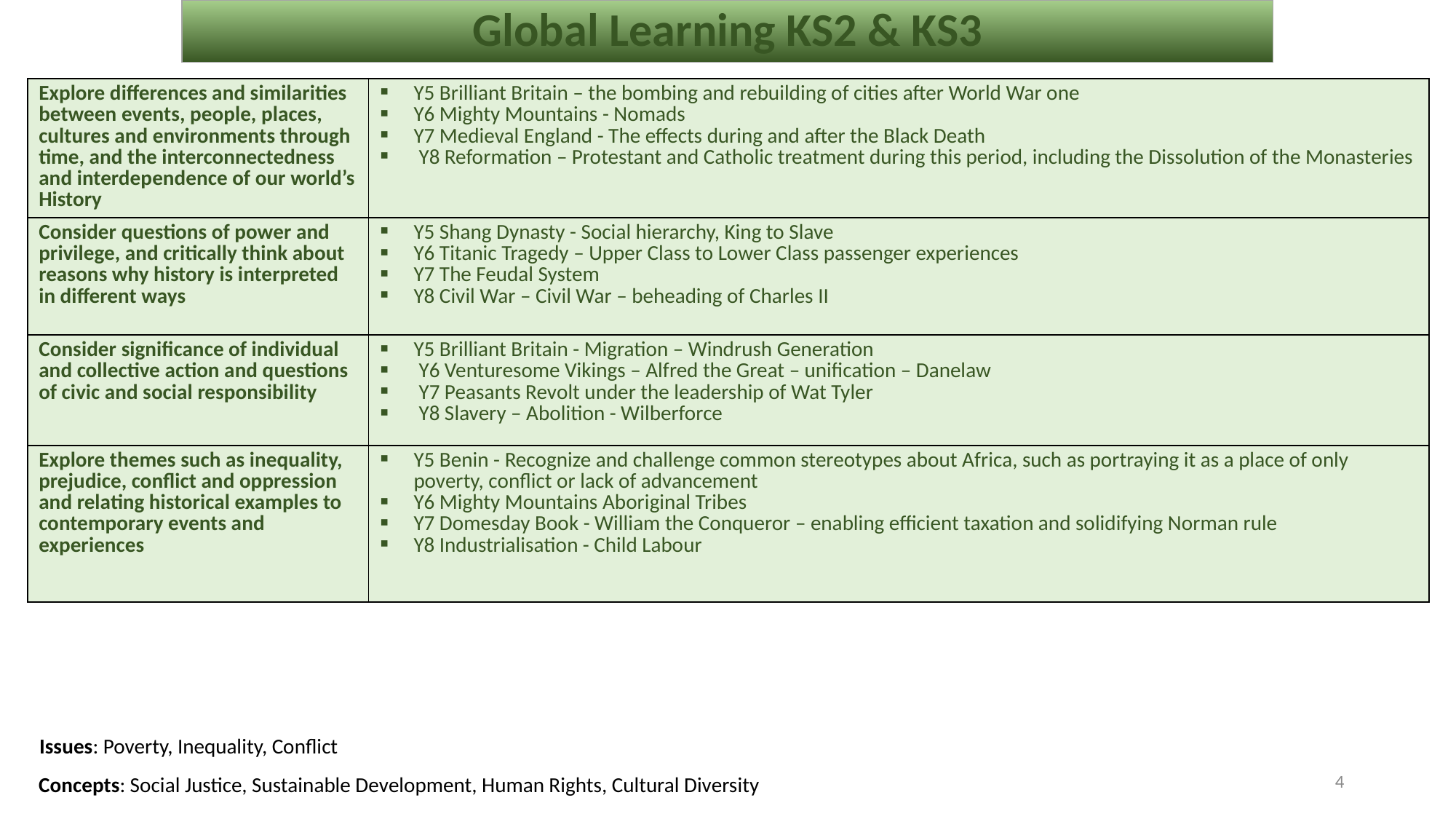

# Global Learning KS2 & KS3
| Explore differences and similarities between events, people, places, cultures and environments through time, and the interconnectedness and interdependence of our world’s History | Y5 Brilliant Britain – the bombing and rebuilding of cities after World War one Y6 Mighty Mountains - Nomads Y7 Medieval England - The effects during and after the Black Death Y8 Reformation – Protestant and Catholic treatment during this period, including the Dissolution of the Monasteries |
| --- | --- |
| Consider questions of power and privilege, and critically think about reasons why history is interpreted in different ways | Y5 Shang Dynasty - Social hierarchy, King to Slave Y6 Titanic Tragedy – Upper Class to Lower Class passenger experiences Y7 The Feudal System Y8 Civil War – Civil War – beheading of Charles II |
| Consider significance of individual and collective action and questions of civic and social responsibility | Y5 Brilliant Britain - Migration – Windrush Generation Y6 Venturesome Vikings – Alfred the Great – unification – Danelaw Y7 Peasants Revolt under the leadership of Wat Tyler Y8 Slavery – Abolition - Wilberforce |
| Explore themes such as inequality, prejudice, conflict and oppression and relating historical examples to contemporary events and experiences | Y5 Benin - Recognize and challenge common stereotypes about Africa, such as portraying it as a place of only poverty, conflict or lack of advancement Y6 Mighty Mountains Aboriginal Tribes Y7 Domesday Book - William the Conqueror – enabling efficient taxation and solidifying Norman rule Y8 Industrialisation - Child Labour |
Issues: Poverty, Inequality, Conflict
4
Concepts: Social Justice, Sustainable Development, Human Rights, Cultural Diversity